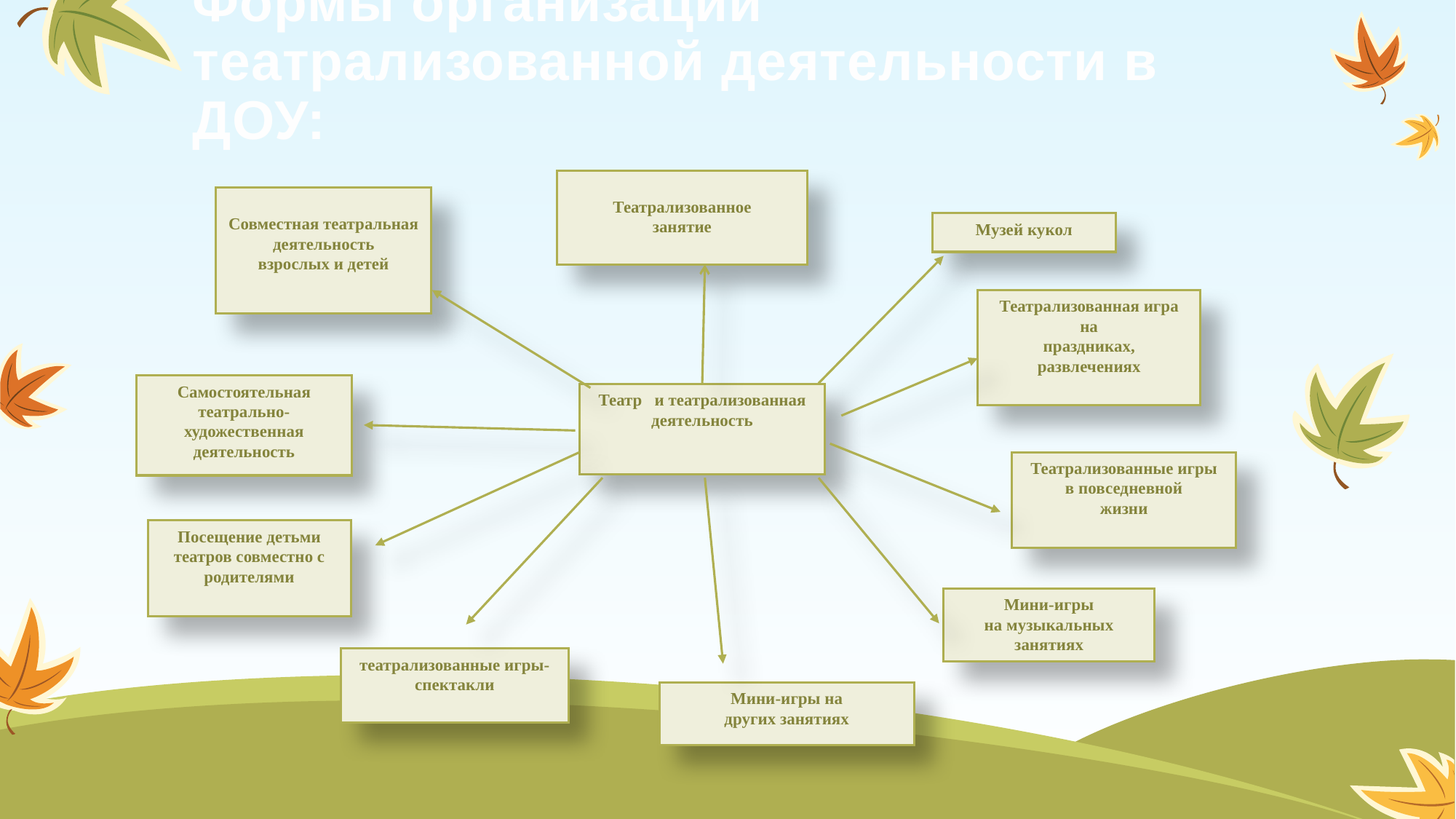

# Формы организации театрализованной деятельности в ДОУ:

Театрализованное
занятие

Совместная театральная деятельность
взрослых и детей
Музей кукол

Театрализованная игра на
праздниках,
развлечениях

Самостоятельная
театрально-
художественная
деятельность
Театр   и театрализованная
деятельность

Театрализованные игры
в повседневной
жизни

Посещение детьми театров совместно с родителями

Мини-игры
на музыкальных занятиях
театрализованные игры-
спектакли
Мини-игры на
других занятиях